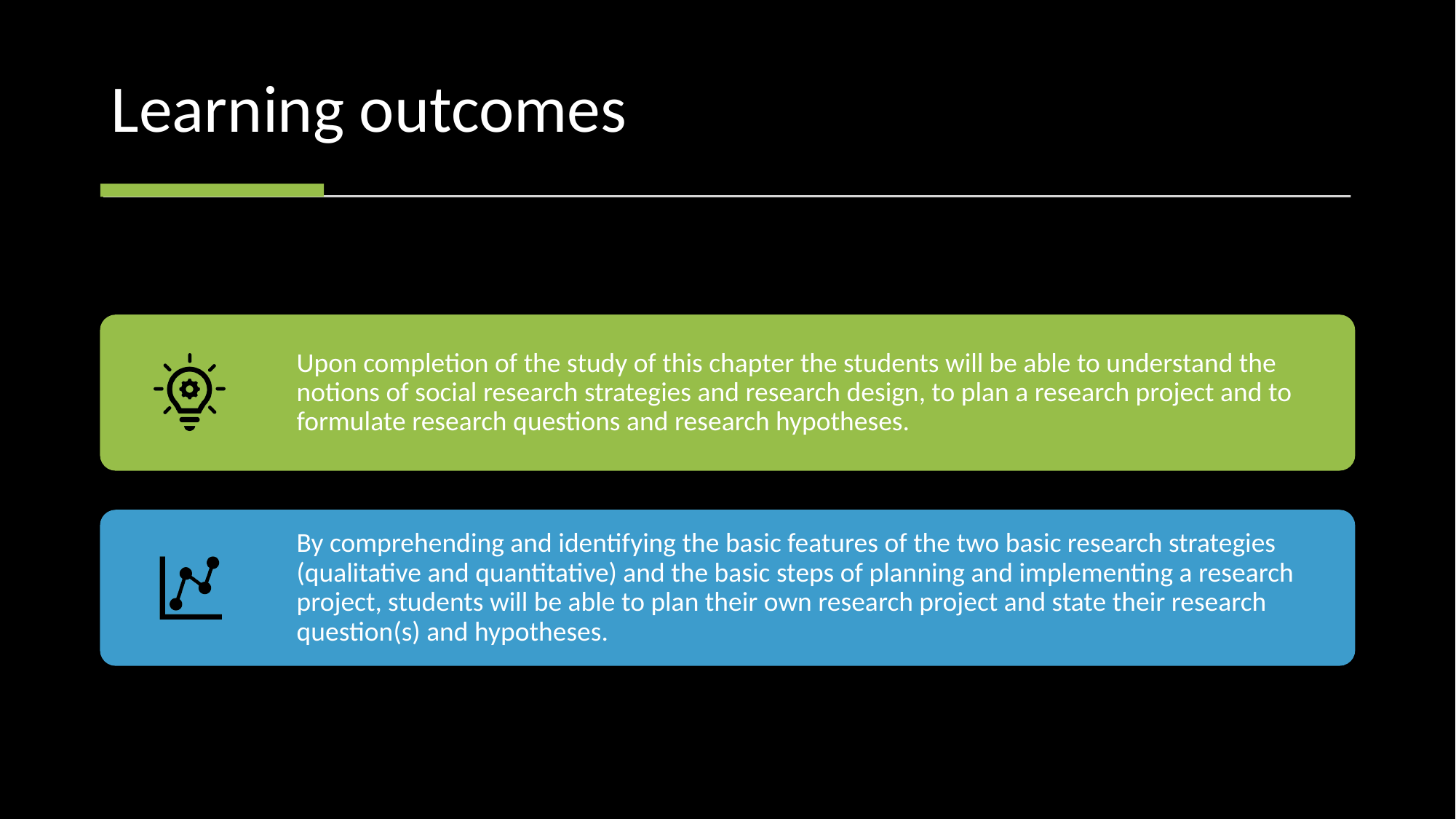

# Learning outcomes

Upon completion of the study of this chapter the students will be able to understand the notions of social research strategies and research design, to plan a research project and to formulate research questions and research hypotheses.
By comprehending and identifying the basic features of the two basic research strategies (qualitative and quantitative) and the basic steps of planning and implementing a research project, students will be able to plan their own research project and state their research question(s) and hypotheses.